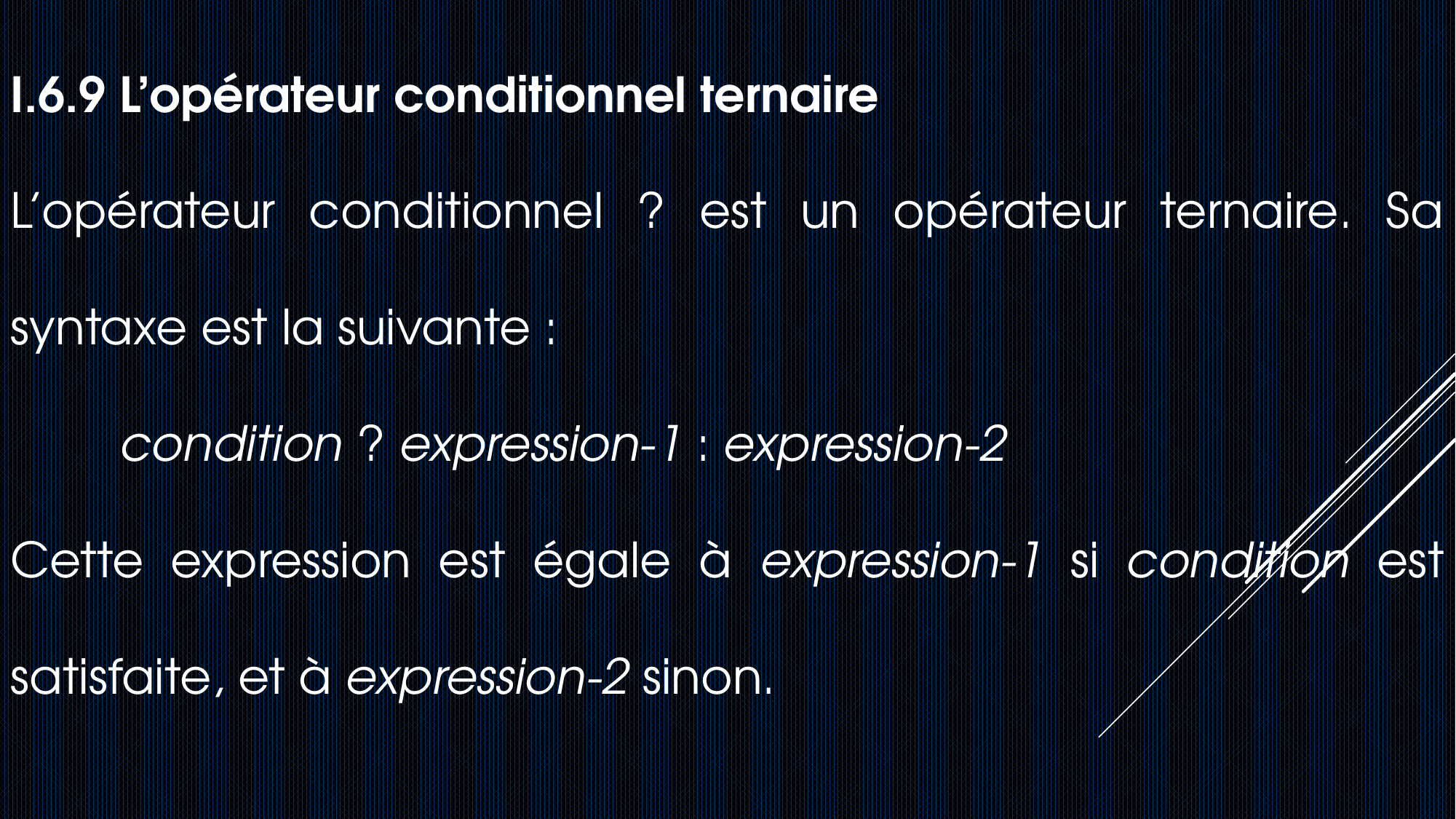

I.6.9 L’opérateur conditionnel ternaire
L’opérateur conditionnel ? est un opérateur ternaire. Sa syntaxe est la suivante :
	condition ? expression-1 : expression-2
Cette expression est égale à expression-1 si condition est satisfaite, et à expression-2 sinon.